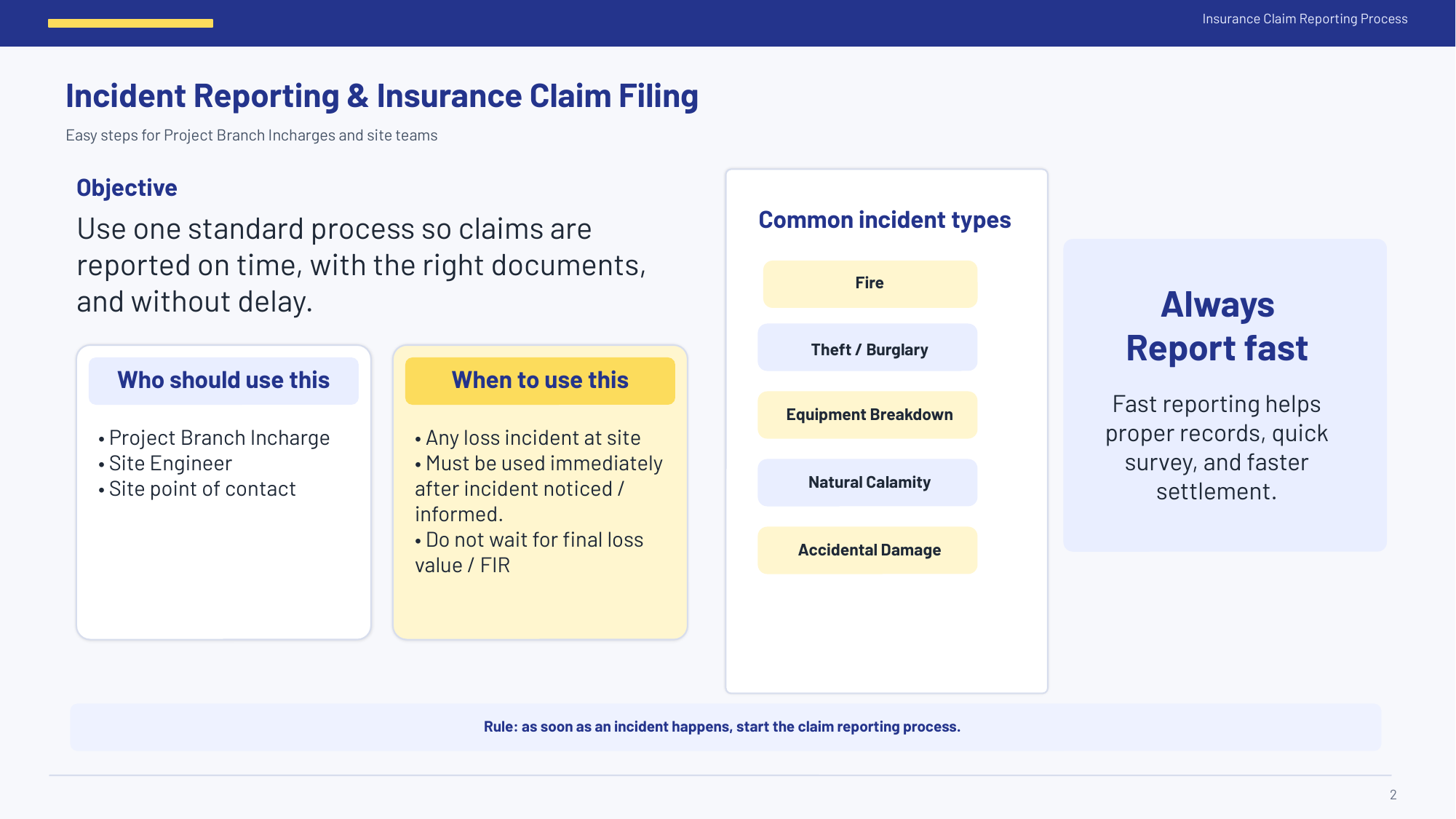

Incident Reporting & Insurance Claim Filing
Easy steps for Project Branch Incharges and site teams

Objective
Use one standard process so claims are reported on time, with the right documents, and without delay.
Common incident types

Fire
Always
Report fast

Theft / Burglary

Who should use this
When to use this
Fast reporting helps proper records, quick survey, and faster settlement.

Equipment Breakdown
• Any loss incident at site
• Must be used immediately after incident noticed / informed.
• Do not wait for final loss value / FIR
• Project Branch Incharge
• Site Engineer
• Site point of contact

Natural Calamity

Accidental Damage

Rule: as soon as an incident happens, start the claim reporting process.
2